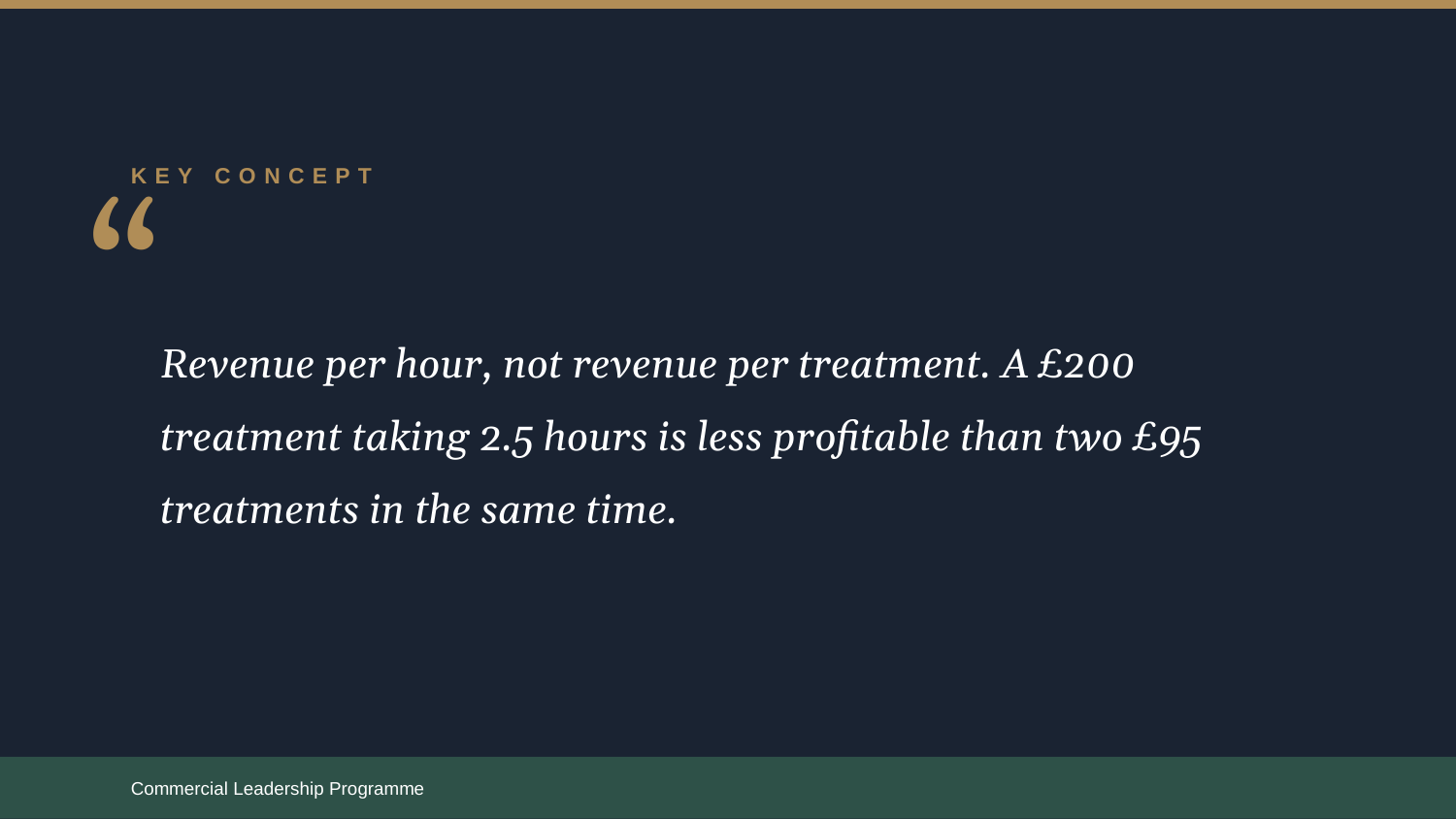

KEY CONCEPT
“
Revenue per hour, not revenue per treatment. A £200 treatment taking 2.5 hours is less profitable than two £95 treatments in the same time.

Commercial Leadership Programme